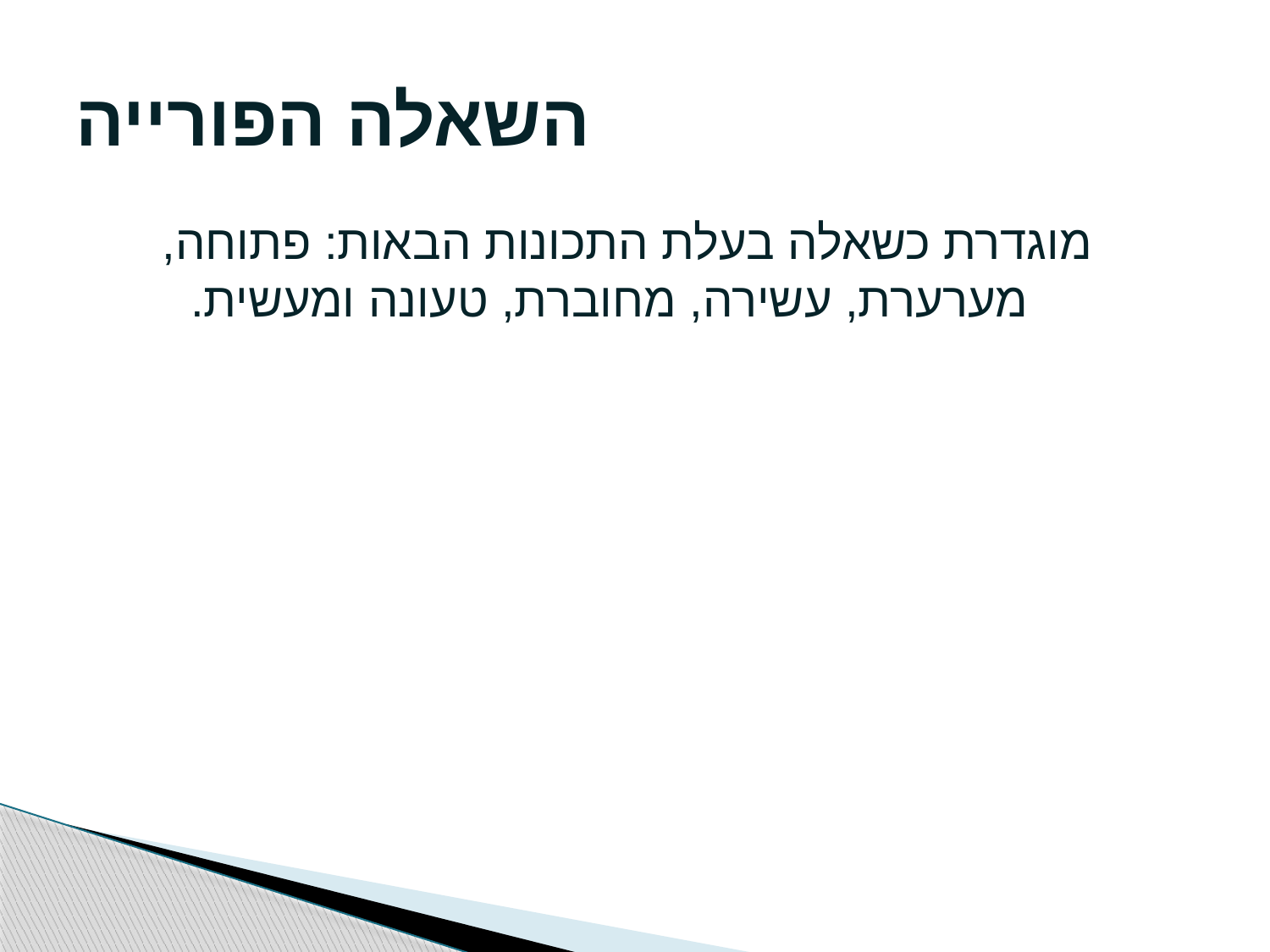

# השאלה הפורייה
	מוגדרת כשאלה בעלת התכונות הבאות: פתוחה, מערערת, עשירה, מחוברת, טעונה ומעשית.